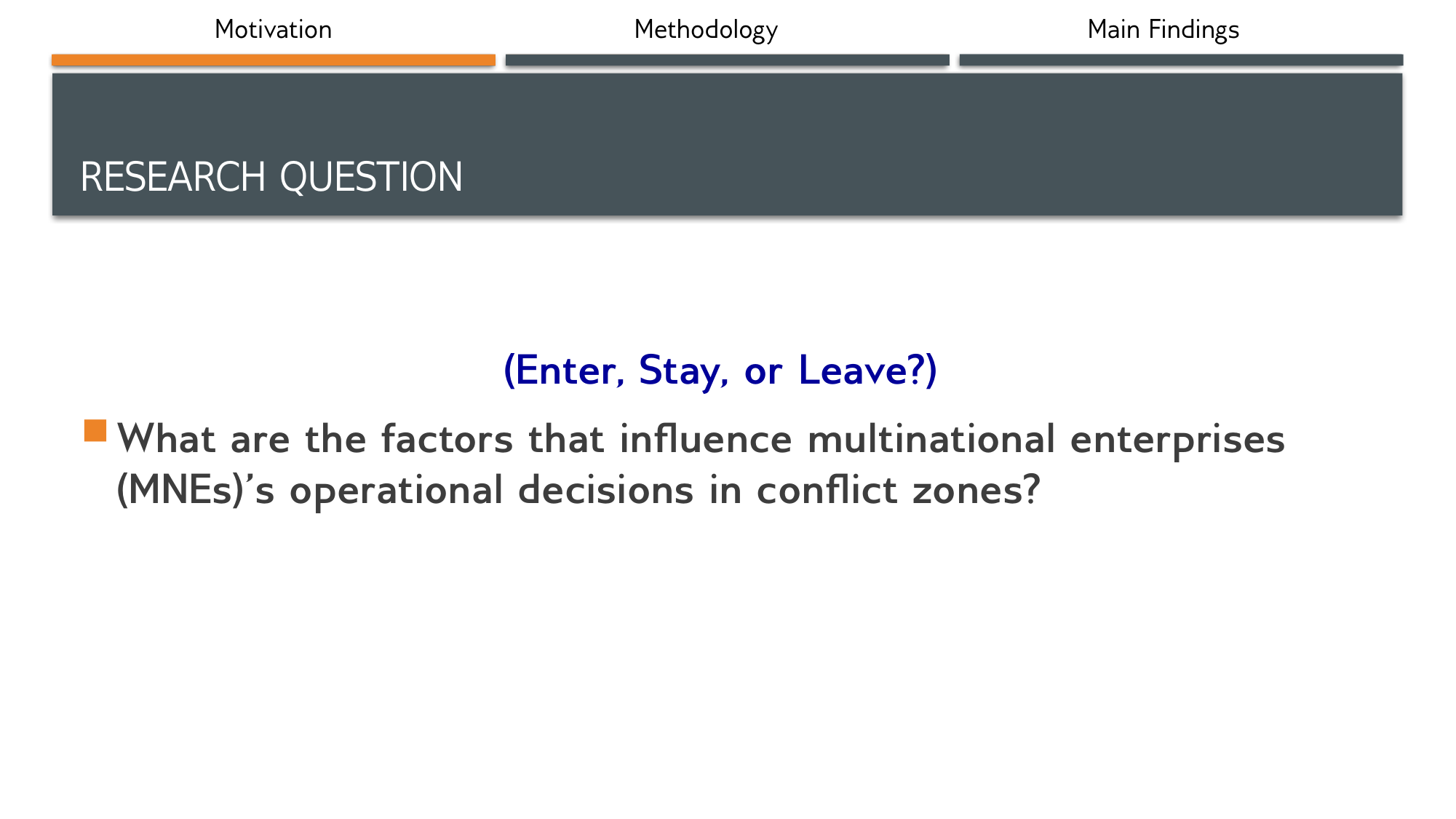

Motivation
Methodology
Main Findings

# Research question
(Enter, Stay, or Leave?)
What are the factors that influence multinational enterprises (MNEs)’s operational decisions in conflict zones?